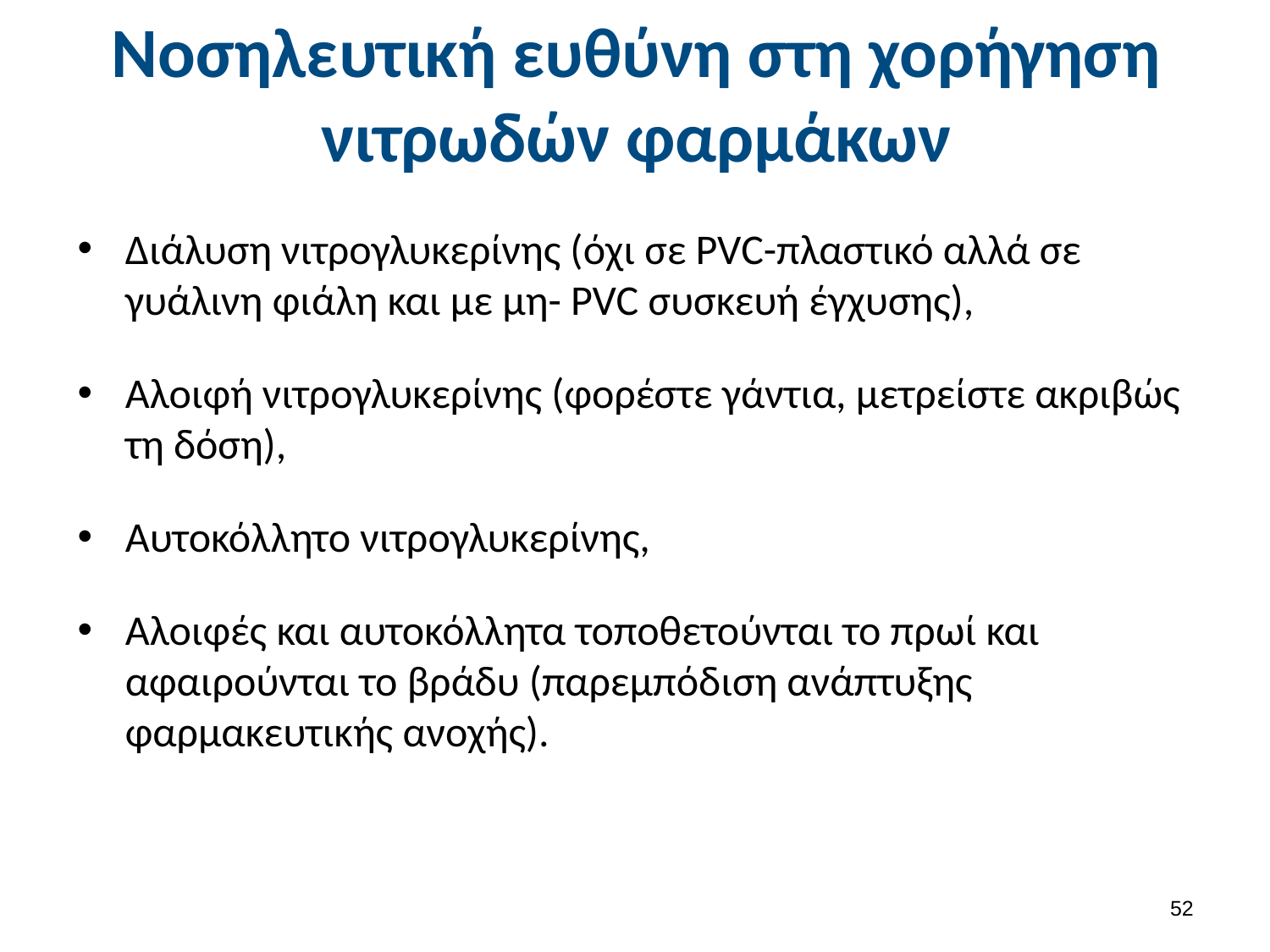

# Νοσηλευτική ευθύνη στη χορήγηση νιτρωδών φαρμάκων
Διάλυση νιτρογλυκερίνης (όχι σε PVC-πλαστικό αλλά σε γυάλινη φιάλη και με μη- PVC συσκευή έγχυσης),
Αλοιφή νιτρογλυκερίνης (φορέστε γάντια, μετρείστε ακριβώς τη δόση),
Αυτοκόλλητο νιτρογλυκερίνης,
Αλοιφές και αυτοκόλλητα τοποθετούνται το πρωί και αφαιρούνται το βράδυ (παρεμπόδιση ανάπτυξης φαρμακευτικής ανοχής).

52